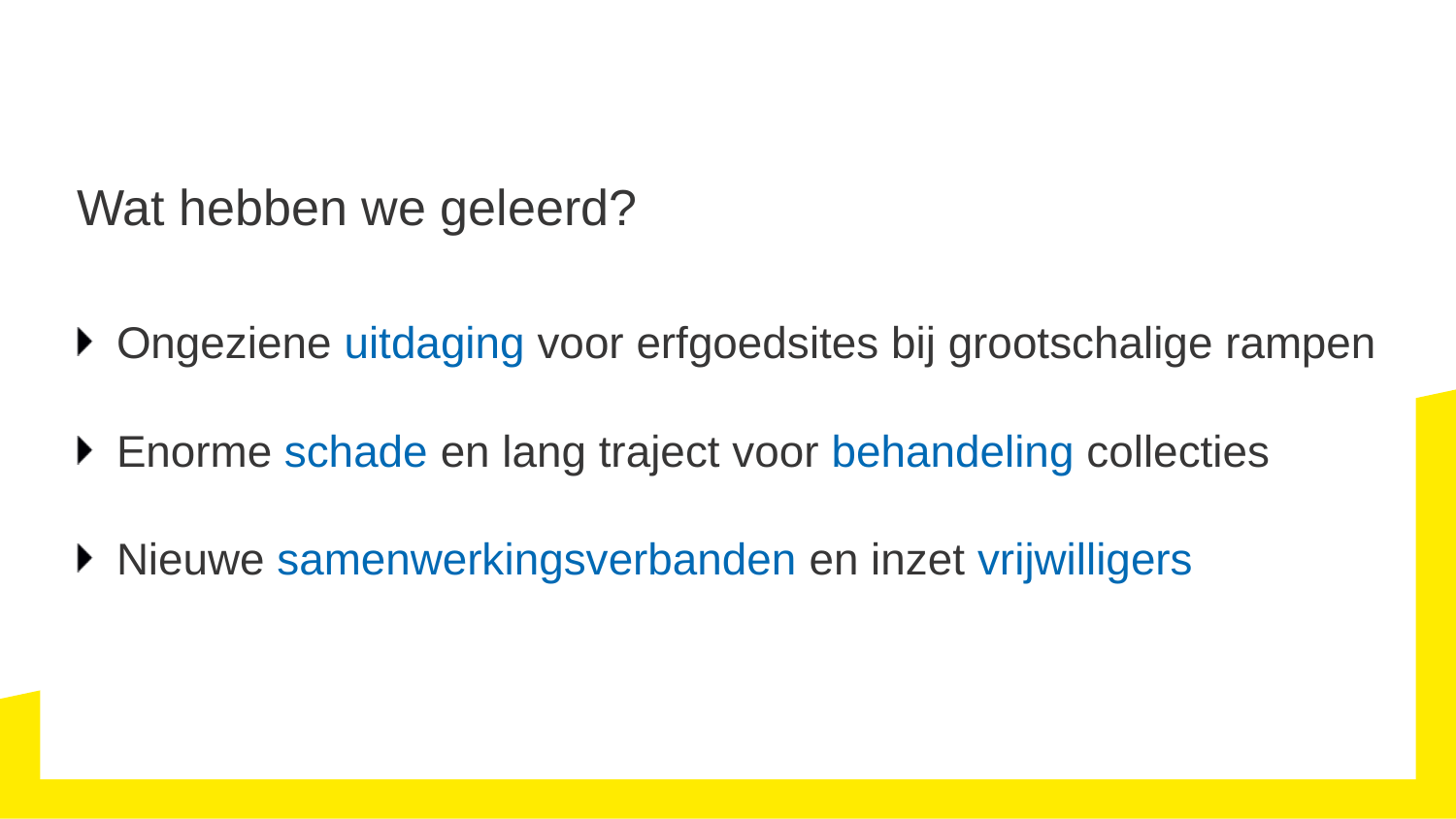

# Wat hebben we geleerd?
Ongeziene uitdaging voor erfgoedsites bij grootschalige rampen

Enorme schade en lang traject voor behandeling collecties

Nieuwe samenwerkingsverbanden en inzet vrijwilligers